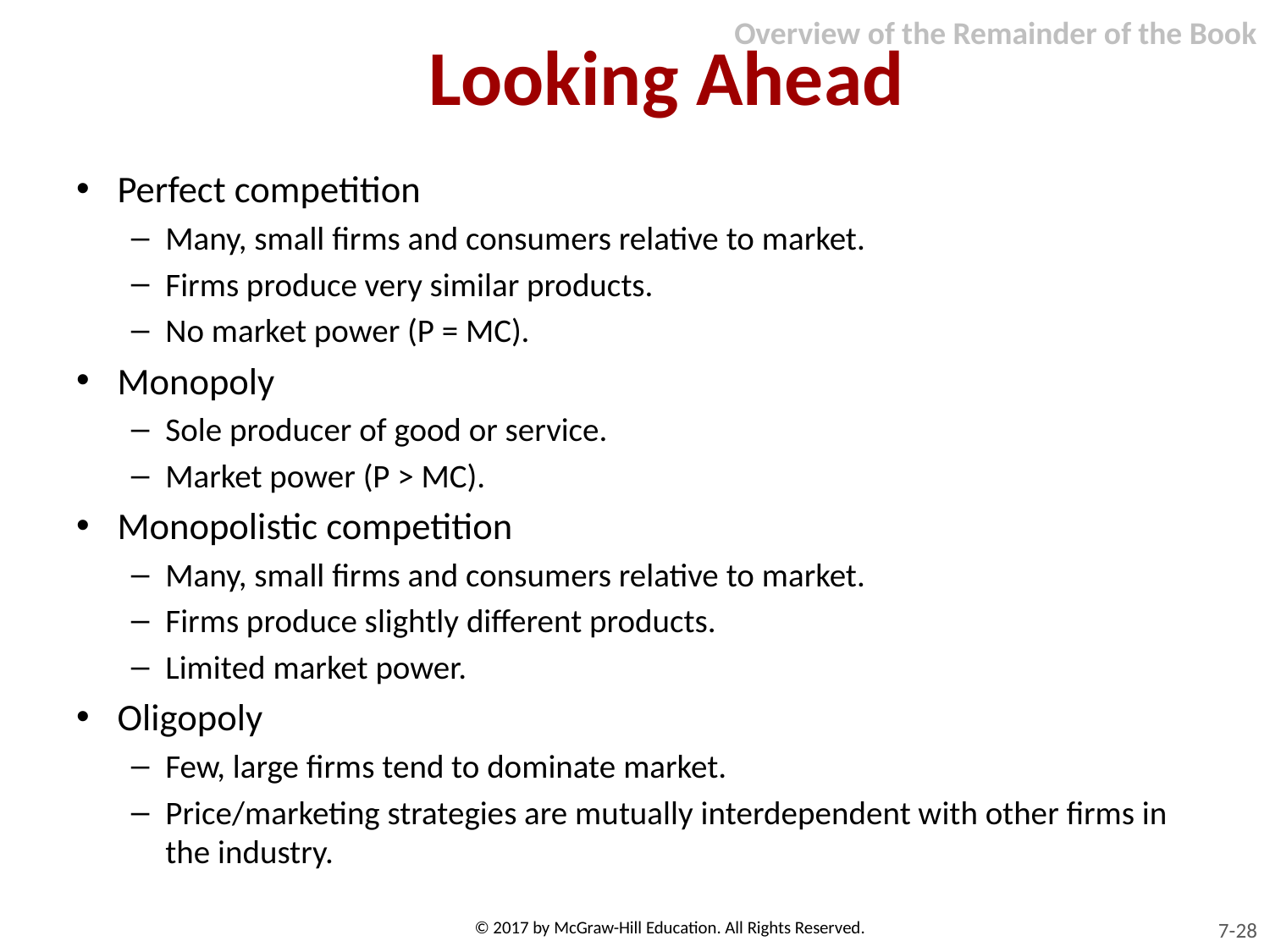

Overview of the Remainder of the Book
# Looking Ahead
Perfect competition
Many, small firms and consumers relative to market.
Firms produce very similar products.
No market power (P = MC).
Monopoly
Sole producer of good or service.
Market power (P > MC).
Monopolistic competition
Many, small firms and consumers relative to market.
Firms produce slightly different products.
Limited market power.
Oligopoly
Few, large firms tend to dominate market.
Price/marketing strategies are mutually interdependent with other firms in the industry.
© 2017 by McGraw-Hill Education. All Rights Reserved.
7-28